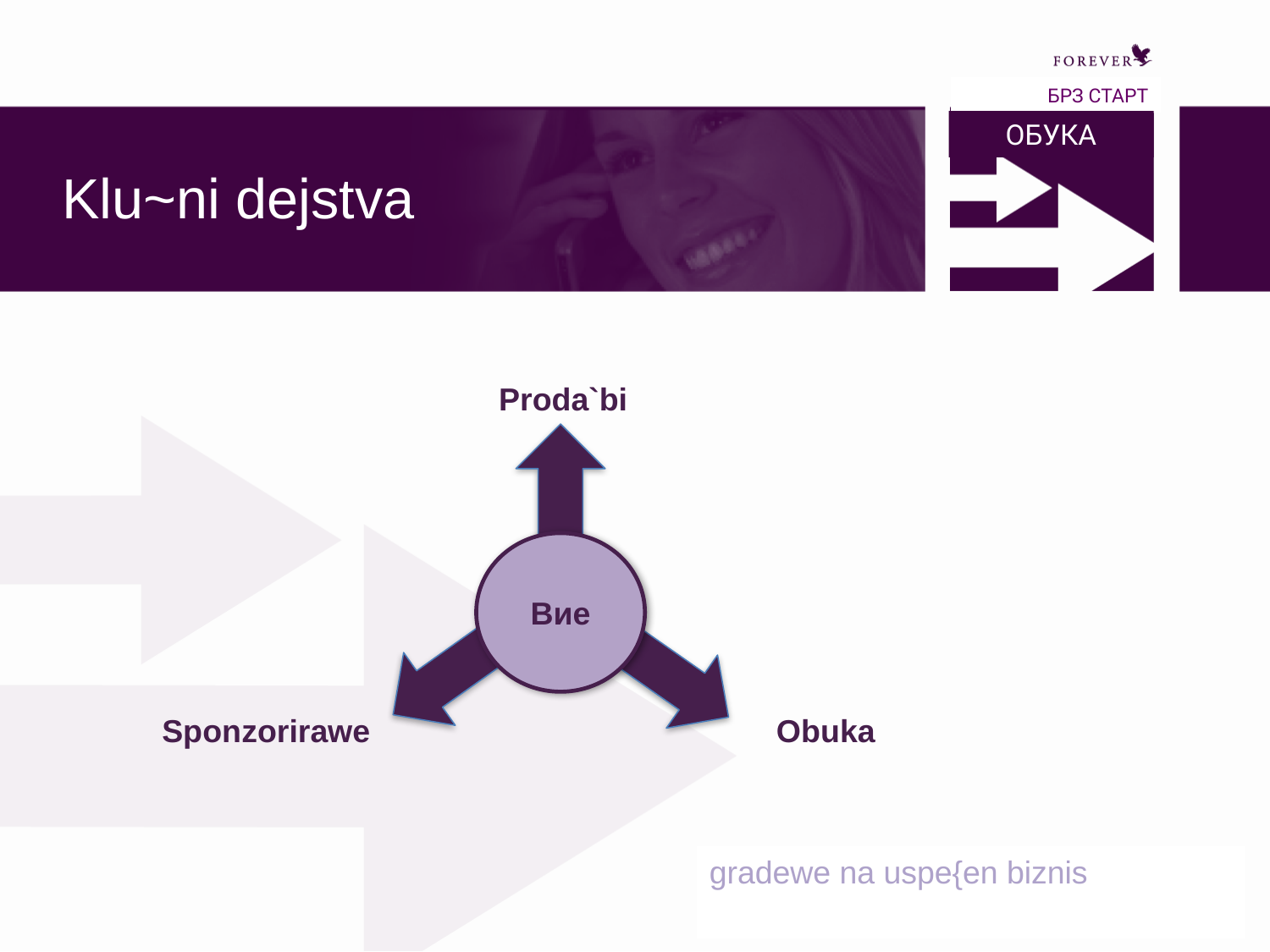

БРЗ СТАРТ
ОБУКА
Klu~ni dejstva
Proda`bi

Вие

Sponzorirawe
Obuka
gradewe na uspe{en biznis